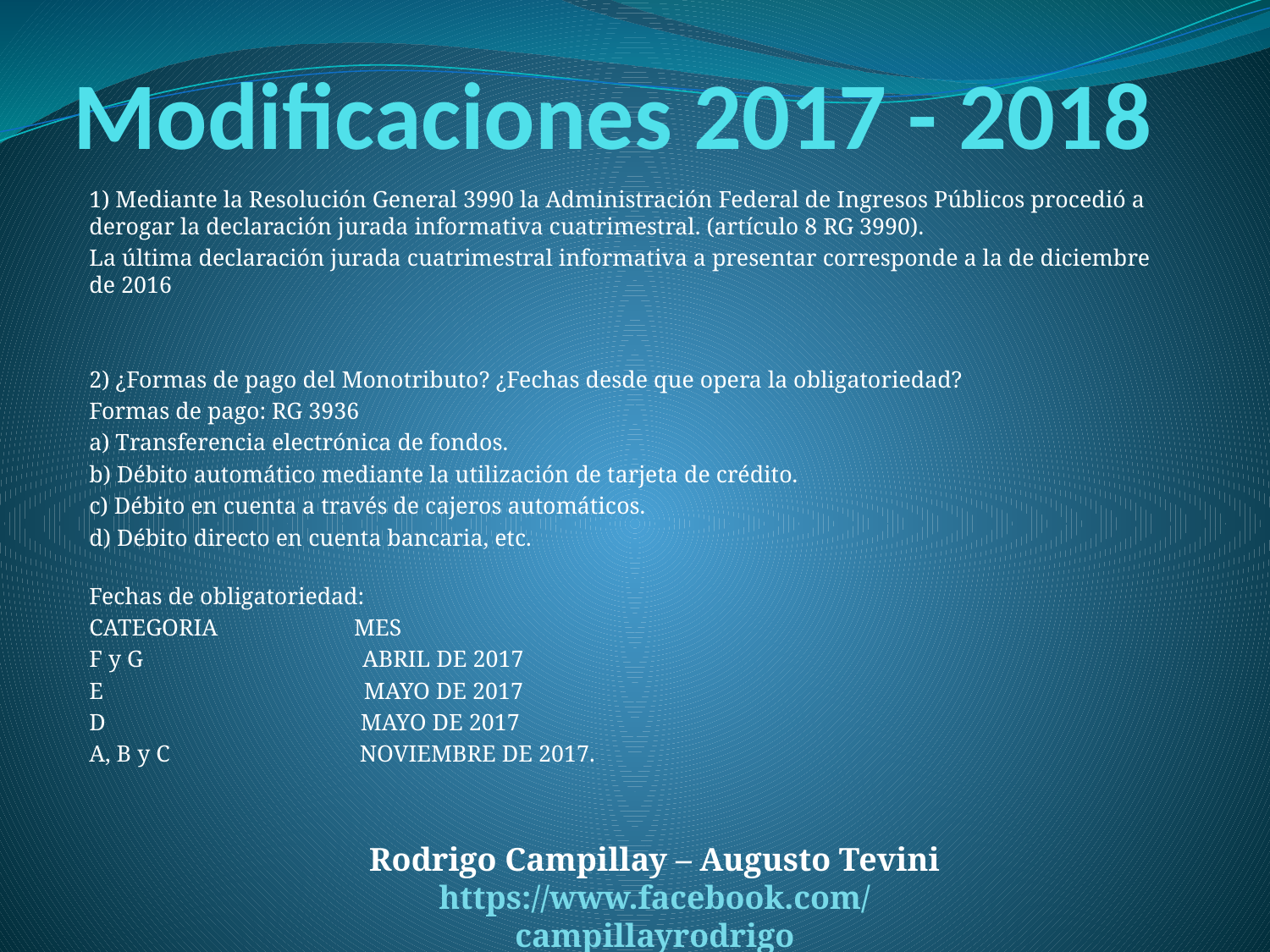

# Modificaciones 2017 - 2018
1) Mediante la Resolución General 3990 la Administración Federal de Ingresos Públicos procedió a derogar la declaración jurada informativa cuatrimestral. (artículo 8 RG 3990).
La última declaración jurada cuatrimestral informativa a presentar corresponde a la de diciembre de 2016

2) ¿Formas de pago del Monotributo? ¿Fechas desde que opera la obligatoriedad?
Formas de pago: RG 3936
a) Transferencia electrónica de fondos.
b) Débito automático mediante la utilización de tarjeta de crédito.
c) Débito en cuenta a través de cajeros automáticos.
d) Débito directo en cuenta bancaria, etc.
Fechas de obligatoriedad:
CATEGORIA                       MES
F y G                                     ABRIL DE 2017
E                                            MAYO DE 2017
D                                           MAYO DE 2017
A, B y C                                NOVIEMBRE DE 2017.

Rodrigo Campillay – Augusto Tevini
https://www.facebook.com/campillayrodrigo